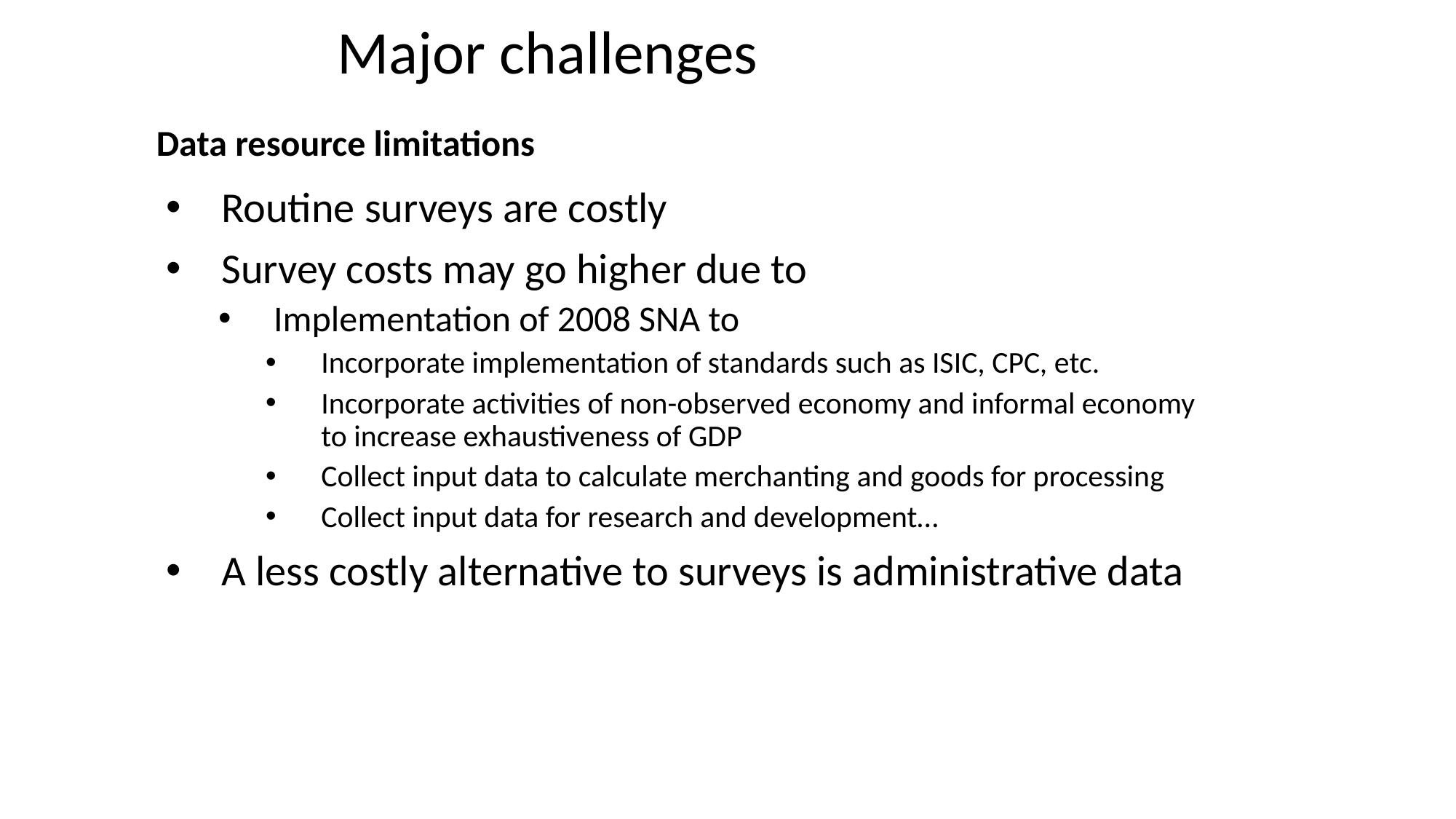

Major challenges
Data resource limitations
Routine surveys are costly
Survey costs may go higher due to
Implementation of 2008 SNA to
Incorporate implementation of standards such as ISIC, CPC, etc.
Incorporate activities of non-observed economy and informal economy to increase exhaustiveness of GDP
Collect input data to calculate merchanting and goods for processing
Collect input data for research and development…
A less costly alternative to surveys is administrative data